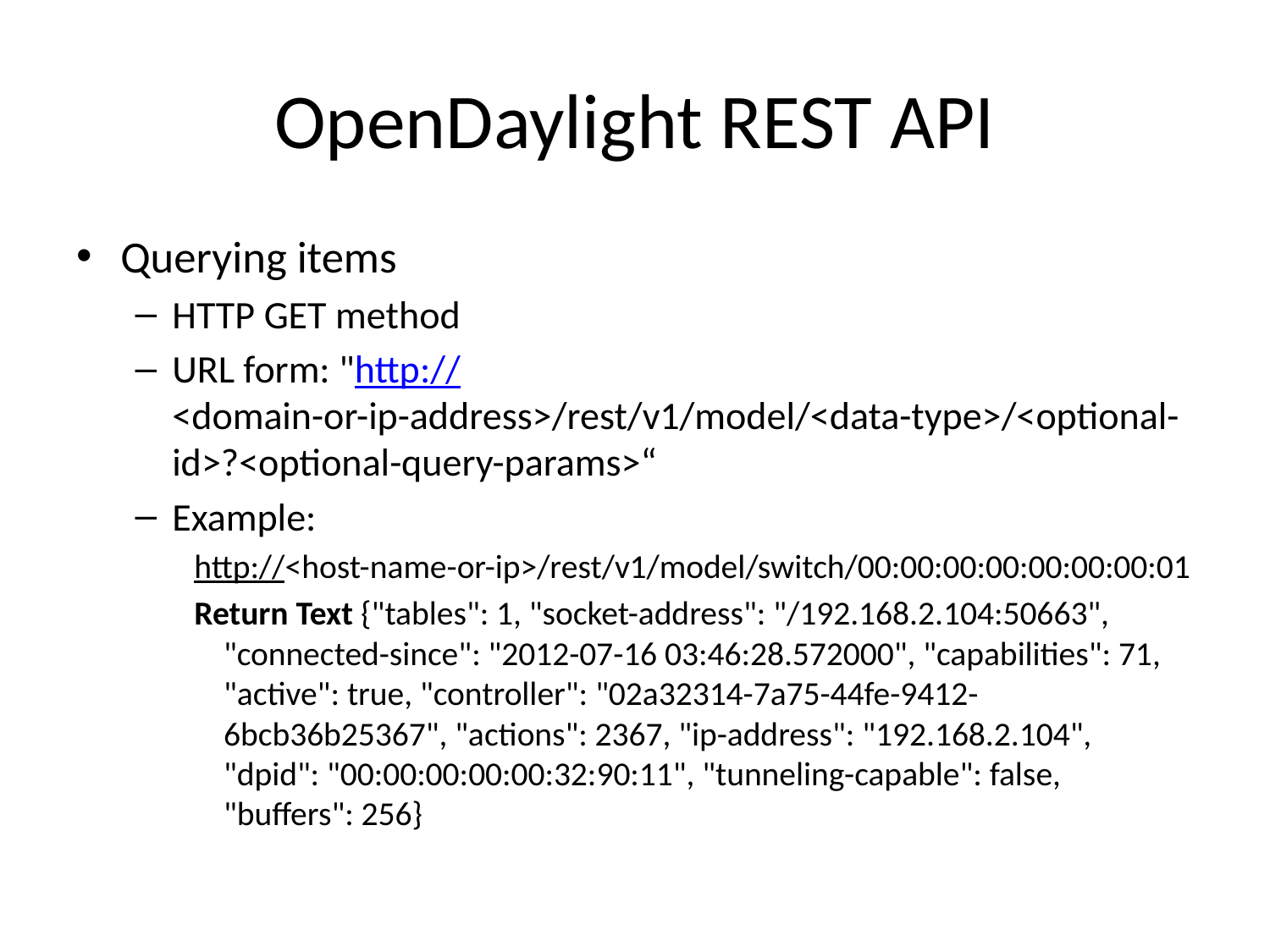

# OpenDaylight REST API
Querying items
HTTP GET method
URL form: "http://<domain-or-ip-address>/rest/v1/model/<data-type>/<optional-id>?<optional-query-params>“
Example:
http://<host-name-or-ip>/rest/v1/model/switch/00:00:00:00:00:00:00:01
Return Text {"tables": 1, "socket-address": "/192.168.2.104:50663", "connected-since": "2012-07-16 03:46:28.572000", "capabilities": 71, "active": true, "controller": "02a32314-7a75-44fe-9412-6bcb36b25367", "actions": 2367, "ip-address": "192.168.2.104", "dpid": "00:00:00:00:00:32:90:11", "tunneling-capable": false, "buffers": 256}